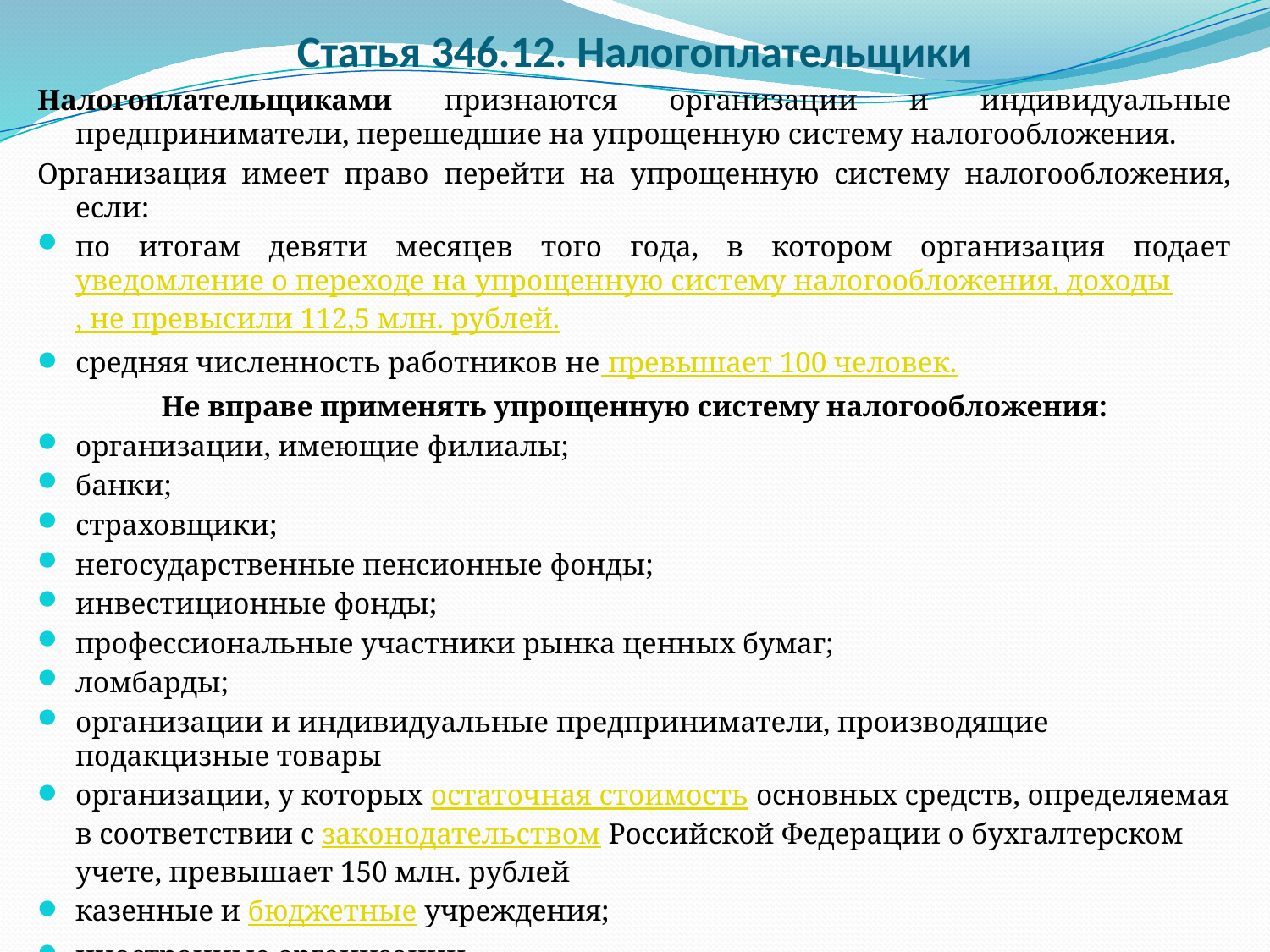

# Статья 346.12. Налогоплательщики
Налогоплательщиками признаются организации и индивидуальные предприниматели, перешедшие на упрощенную систему налогообложения.
Организация имеет право перейти на упрощенную систему налогообложения, если:
по итогам девяти месяцев того года, в котором организация подает уведомление о переходе на упрощенную систему налогообложения, доходы, не превысили 112,5 млн. рублей.
средняя численность работников не превышает 100 человек.
Не вправе применять упрощенную систему налогообложения:
организации, имеющие филиалы;
банки;
страховщики;
негосударственные пенсионные фонды;
инвестиционные фонды;
профессиональные участники рынка ценных бумаг;
ломбарды;
организации и индивидуальные предприниматели, производящие подакцизные товары
организации, у которых остаточная стоимость основных средств, определяемая в соответствии с законодательством Российской Федерации о бухгалтерском учете, превышает 150 млн. рублей
казенные и бюджетные учреждения;
иностранные организации.